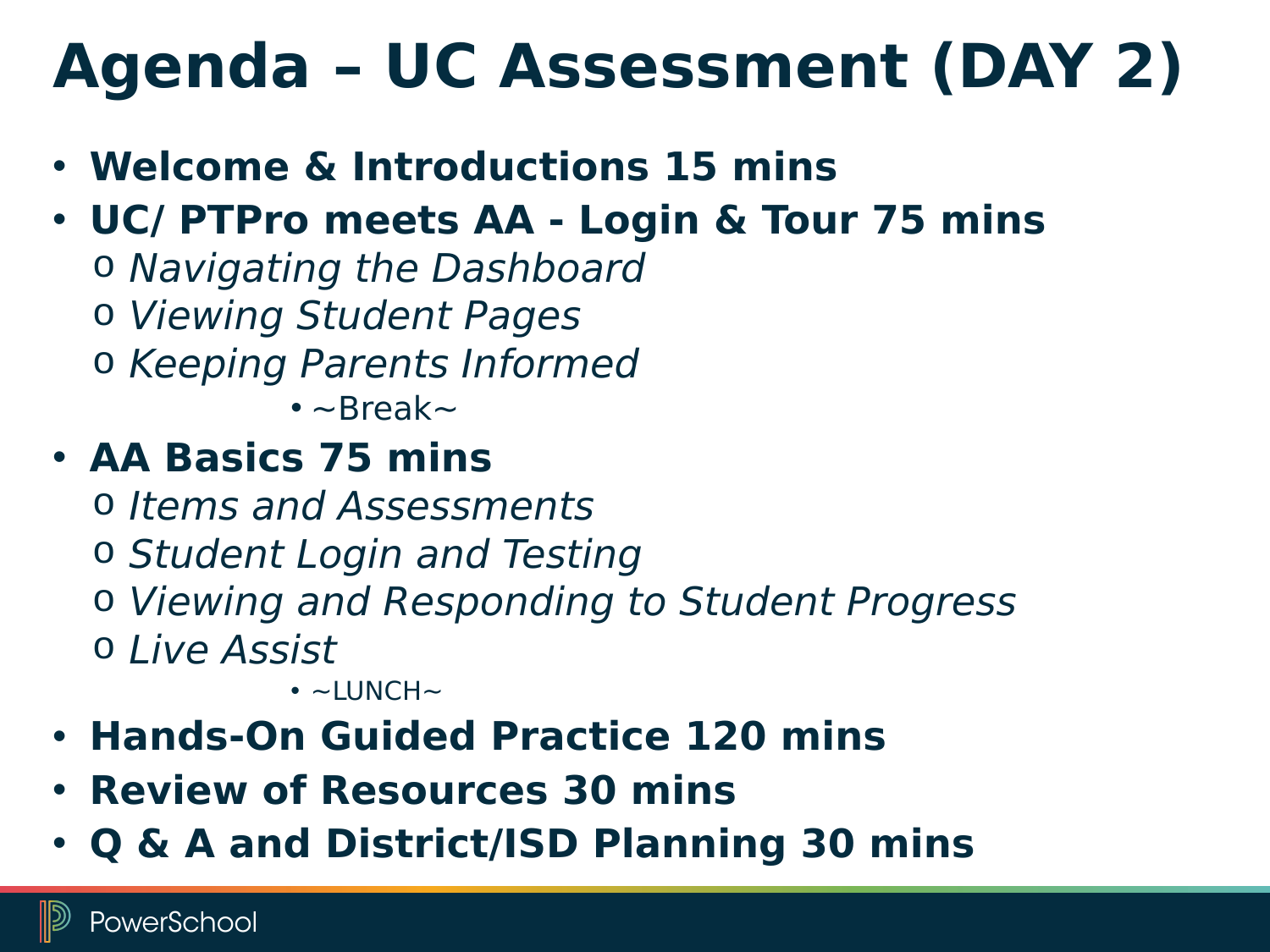

# Agenda – UC Assessment (DAY 2)
Welcome & Introductions 15 mins
UC/ PTPro meets AA - Login & Tour 75 mins
Navigating the Dashboard
Viewing Student Pages
Keeping Parents Informed
~Break~
AA Basics 75 mins
Items and Assessments
Student Login and Testing
Viewing and Responding to Student Progress
Live Assist
~LUNCH~
Hands-On Guided Practice 120 mins
Review of Resources 30 mins
Q & A and District/ISD Planning 30 mins